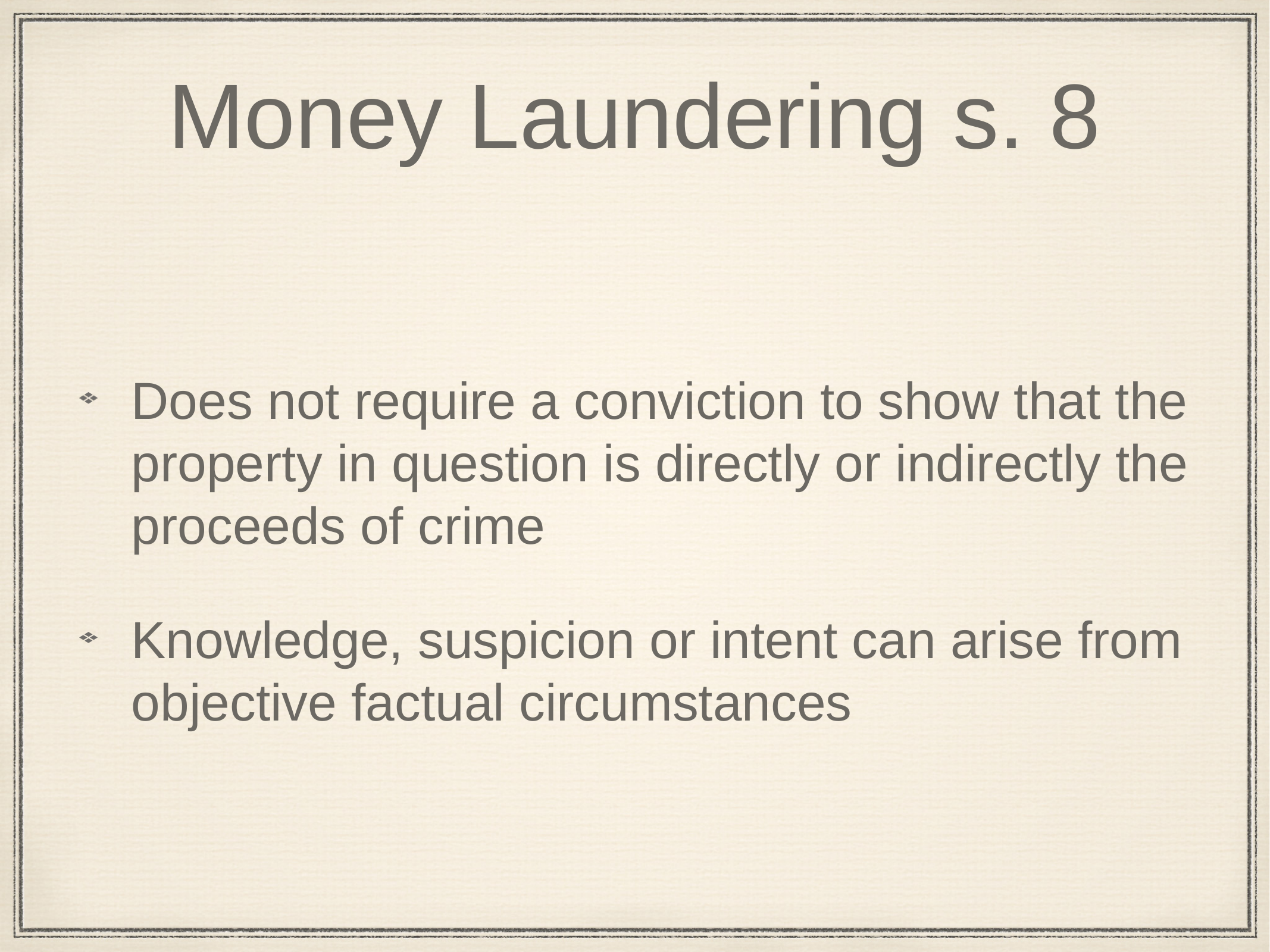

# Money Laundering s. 8
Does not require a conviction to show that the property in question is directly or indirectly the proceeds of crime
Knowledge, suspicion or intent can arise from objective factual circumstances